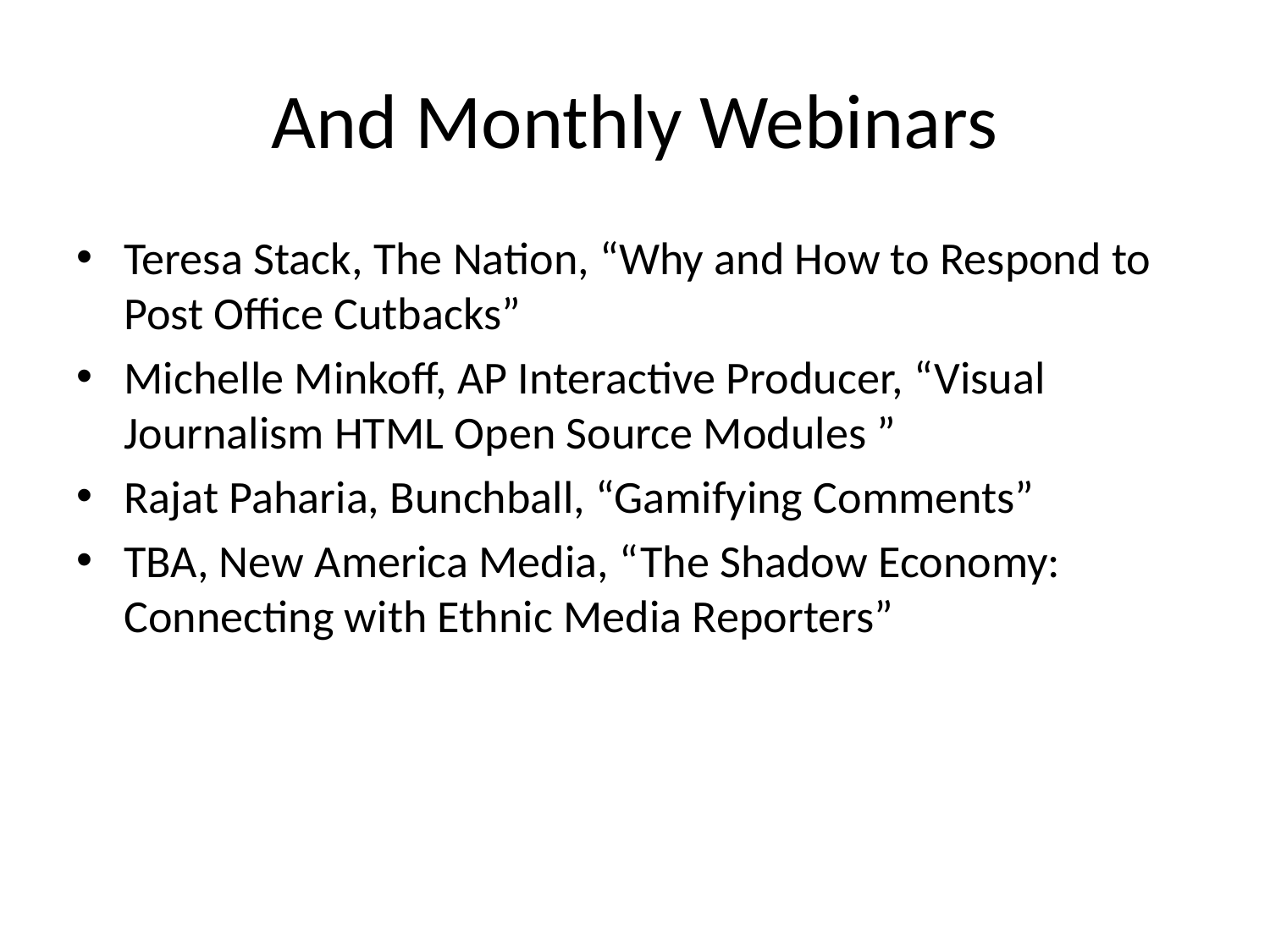

# And Monthly Webinars
Teresa Stack, The Nation, “Why and How to Respond to Post Office Cutbacks”
Michelle Minkoff, AP Interactive Producer, “Visual Journalism HTML Open Source Modules ”
Rajat Paharia, Bunchball, “Gamifying Comments”
TBA, New America Media, “The Shadow Economy: Connecting with Ethnic Media Reporters”